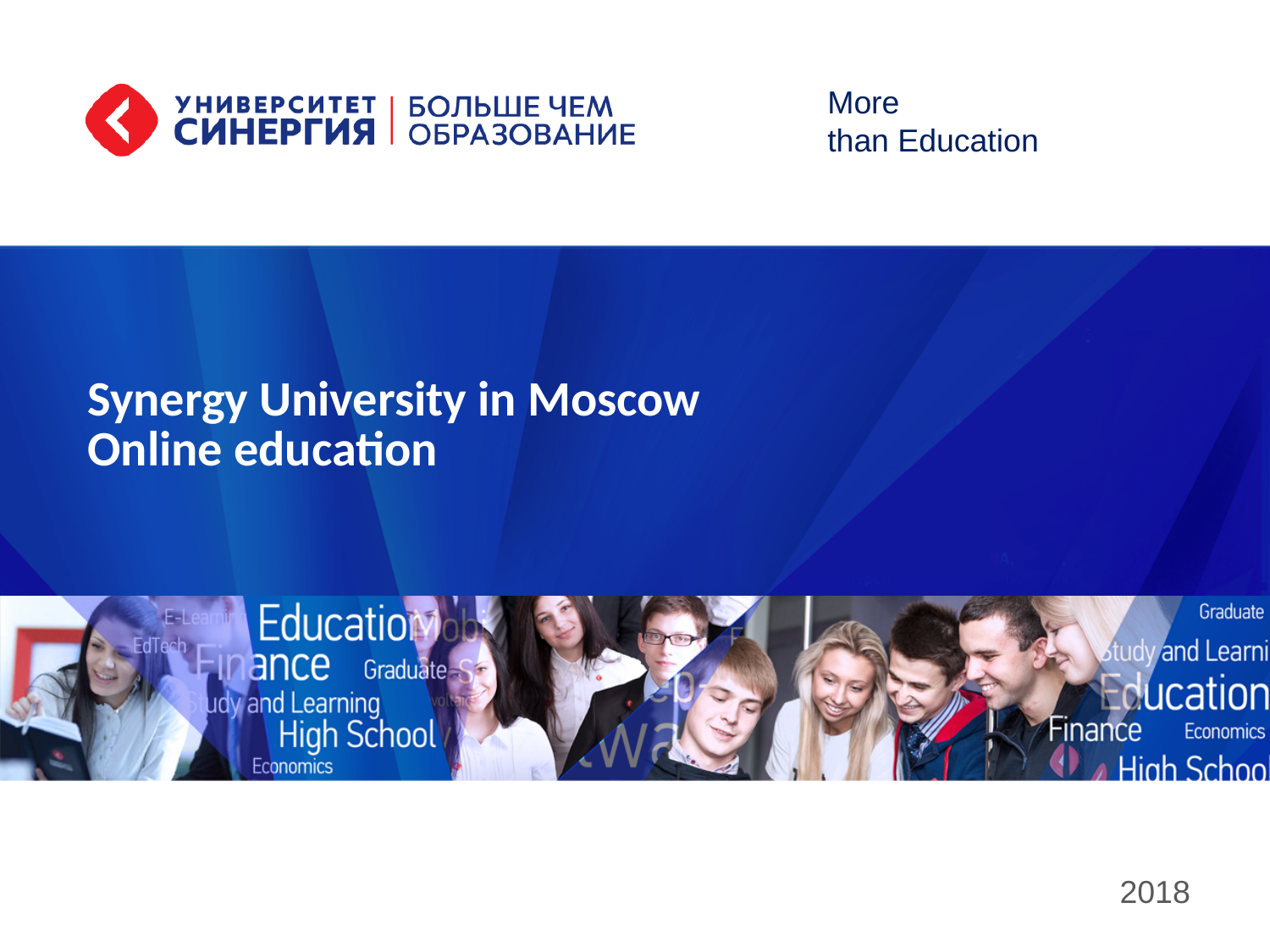

More
than Education
Synergy University in Moscow
Online education
2018